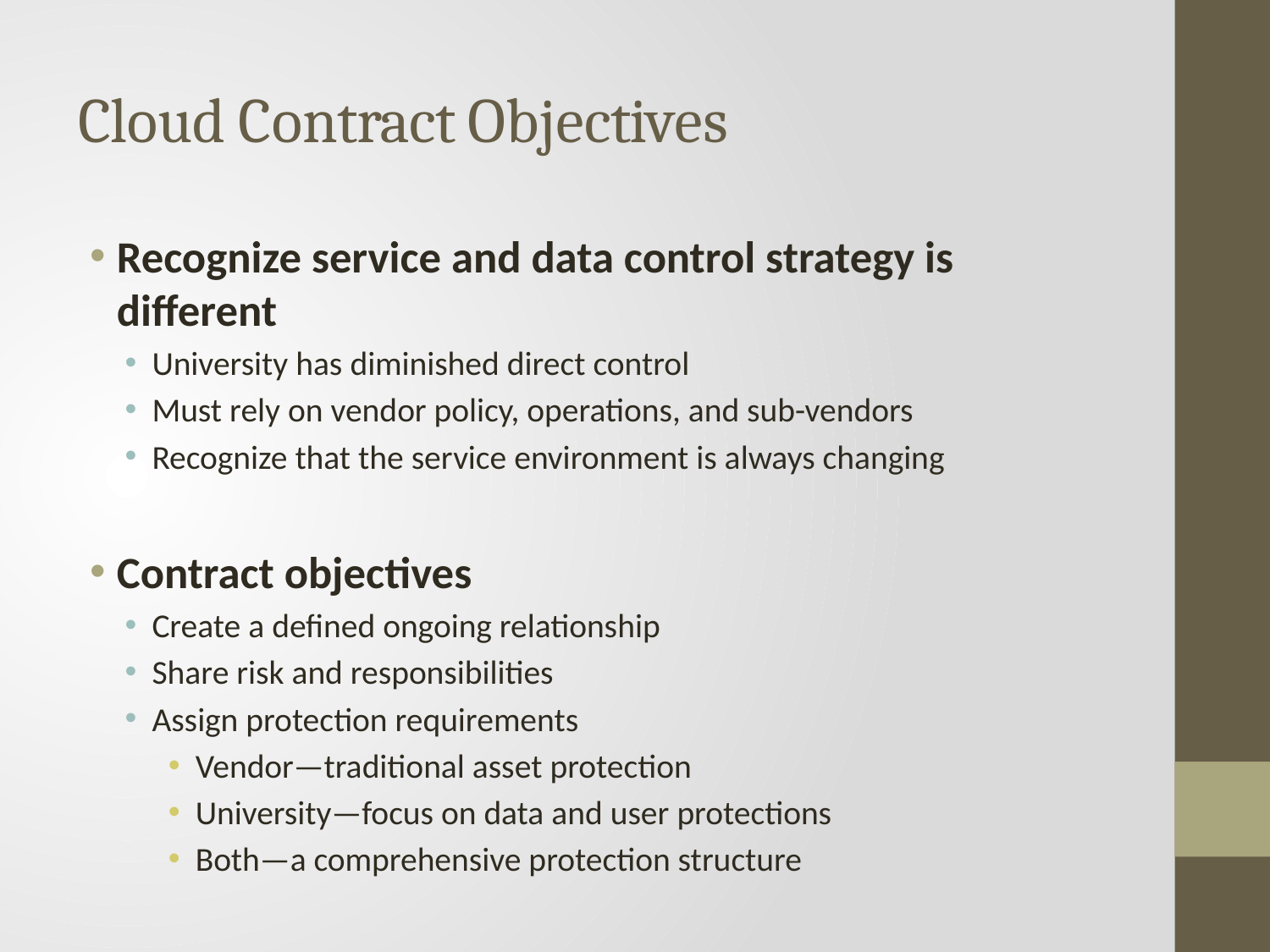

# Cloud Contract Objectives
Recognize service and data control strategy is different
University has diminished direct control
Must rely on vendor policy, operations, and sub-vendors
Recognize that the service environment is always changing

Contract objectives
Create a defined ongoing relationship
Share risk and responsibilities
Assign protection requirements
Vendor—traditional asset protection
University—focus on data and user protections
Both—a comprehensive protection structure